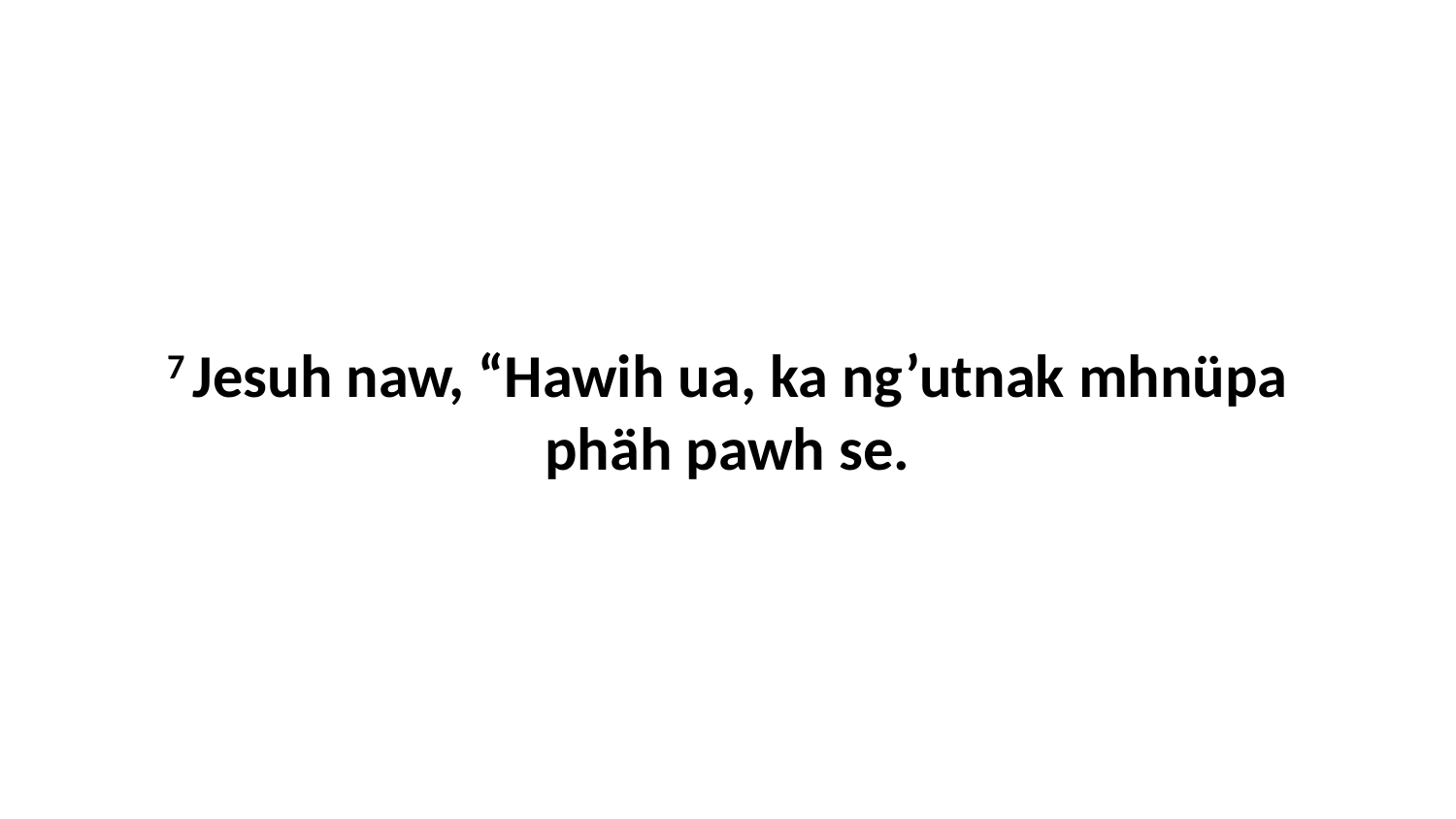

7 Jesuh naw, “Hawih ua, ka ng’utnak mhnüpa phäh pawh se.